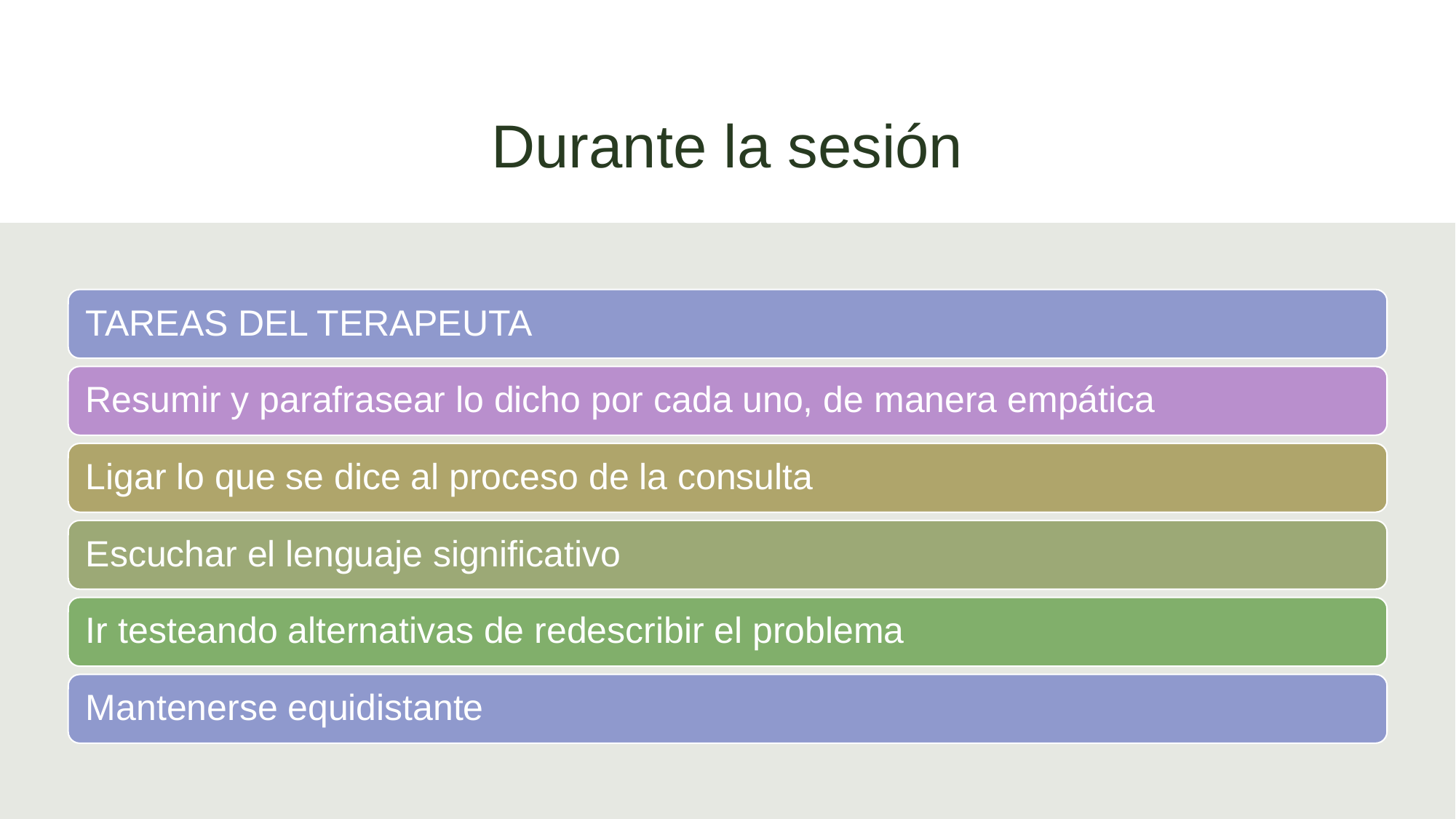

# Durante la sesión

TAREAS DEL TERAPEUTA
Resumir y parafrasear lo dicho por cada uno, de manera empática
Ligar lo que se dice al proceso de la consulta
Escuchar el lenguaje significativo
Ir testeando alternativas de redescribir el problema
Mantenerse equidistante